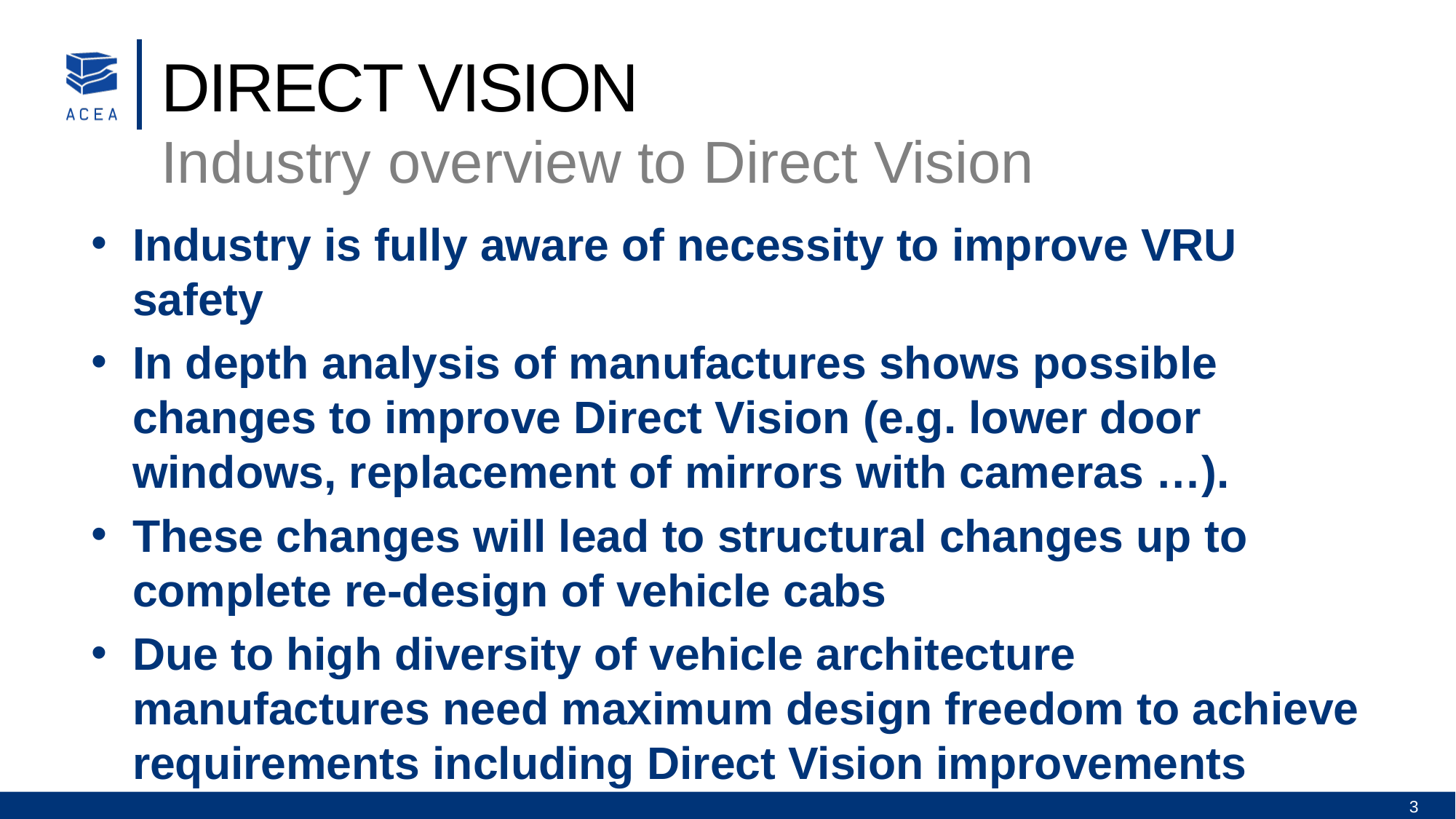

Direct vision
Industry overview to Direct Vision
Industry is fully aware of necessity to improve VRU safety
In depth analysis of manufactures shows possible changes to improve Direct Vision (e.g. lower door windows, replacement of mirrors with cameras …).
These changes will lead to structural changes up to complete re-design of vehicle cabs
Due to high diversity of vehicle architecture manufactures need maximum design freedom to achieve requirements including Direct Vision improvements
3